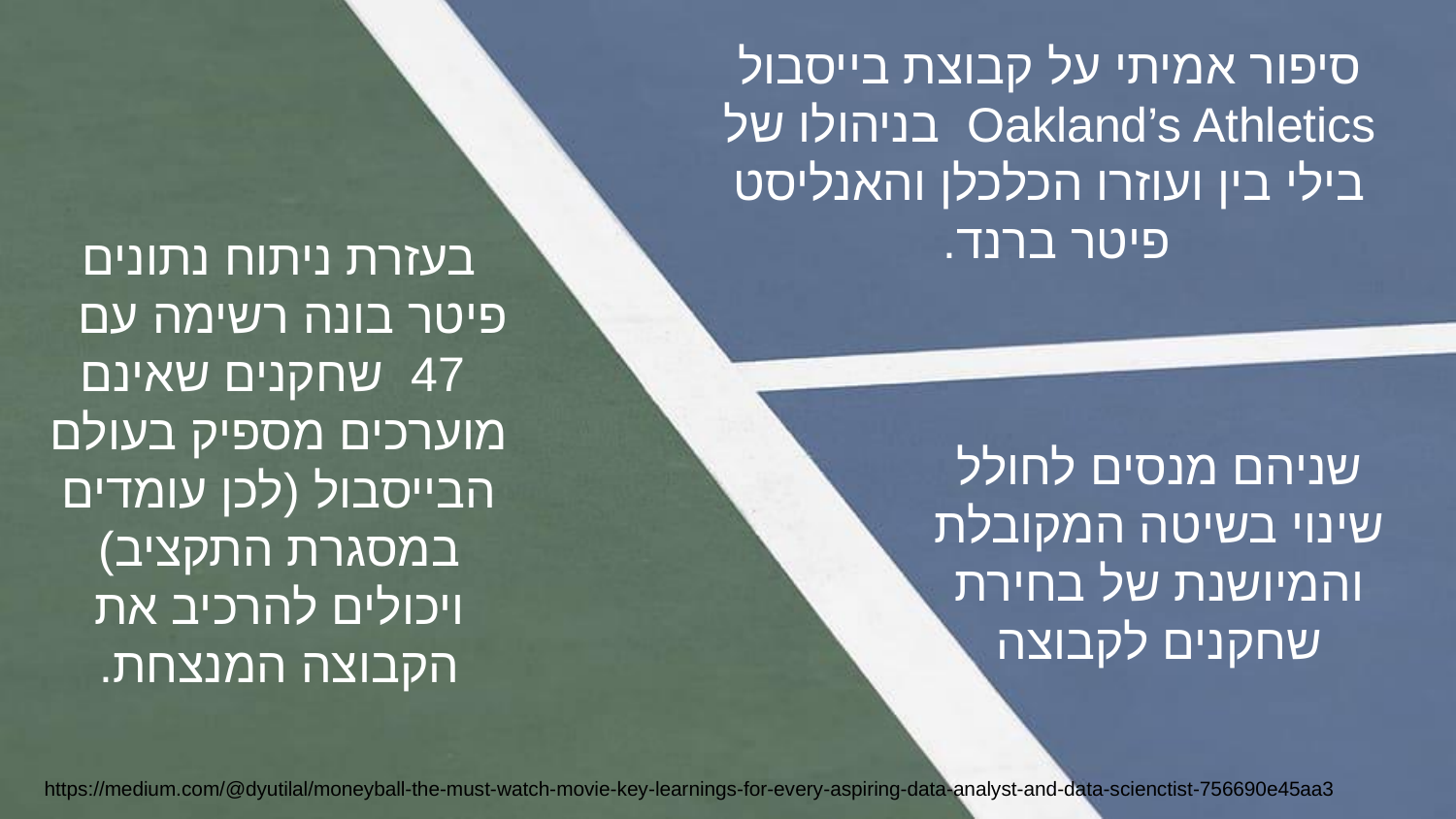

סיפור אמיתי על קבוצת בייסבול Oakland’s Athletics  בניהולו של בילי בין ועוזרו הכלכלן והאנליסט פיטר ברנד.
בעזרת ניתוח נתונים פיטר בונה רשימה עם    47  שחקנים שאינם מוערכים מספיק בעולם הבייסבול (לכן עומדים במסגרת התקציב) ויכולים להרכיב את הקבוצה המנצחת.
שניהם מנסים לחולל שינוי בשיטה המקובלת והמיושנת של בחירת שחקנים לקבוצה
https://medium.com/@dyutilal/moneyball-the-must-watch-movie-key-learnings-for-every-aspiring-data-analyst-and-data-scienctist-756690e45aa3